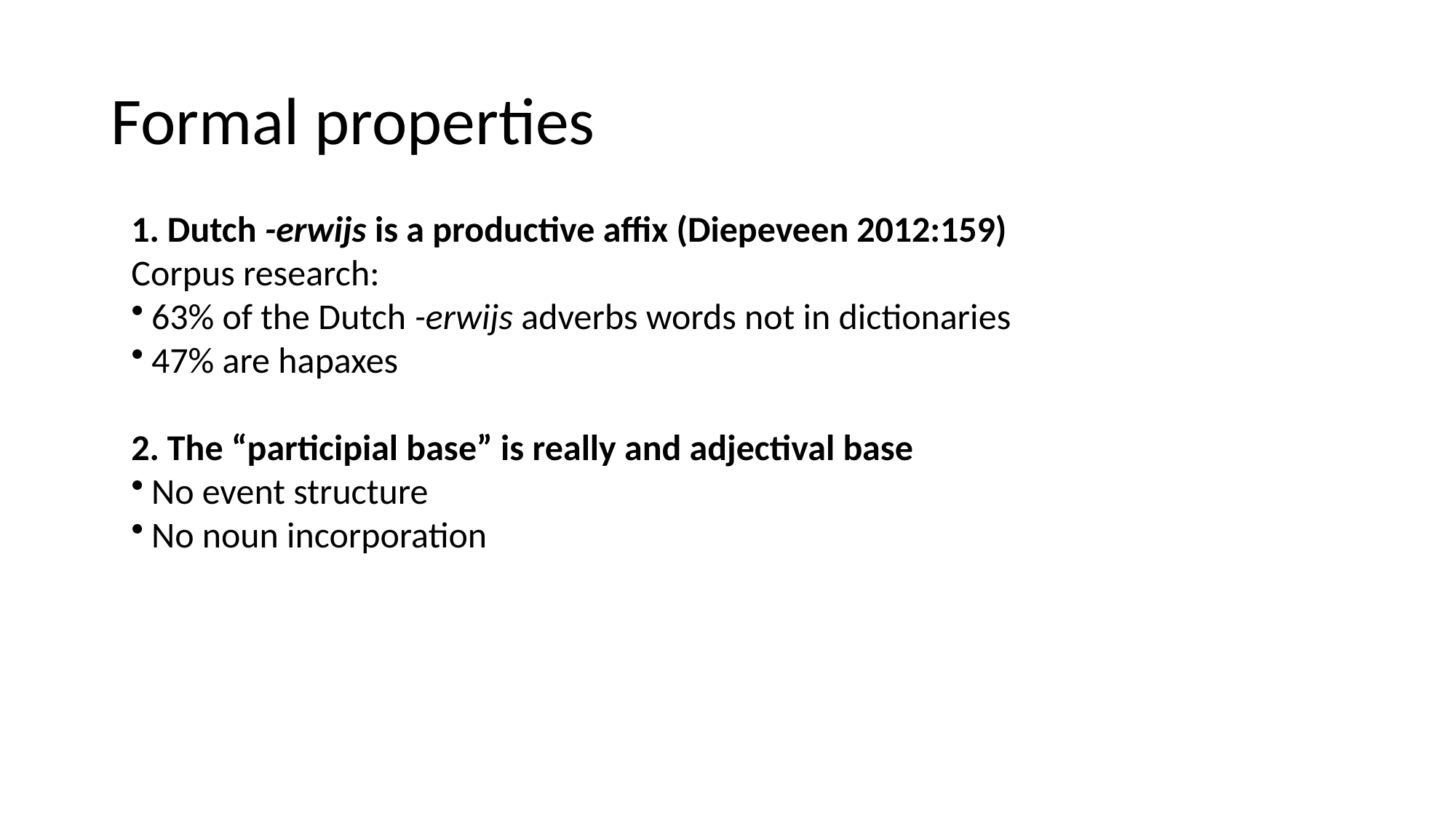

# Formal properties
1. Dutch -erwijs is a productive affix (Diepeveen 2012:159)
Corpus research:
63% of the Dutch -erwijs adverbs words not in dictionaries
47% are hapaxes

2. The “participial base” is really and adjectival base
No event structure
No noun incorporation